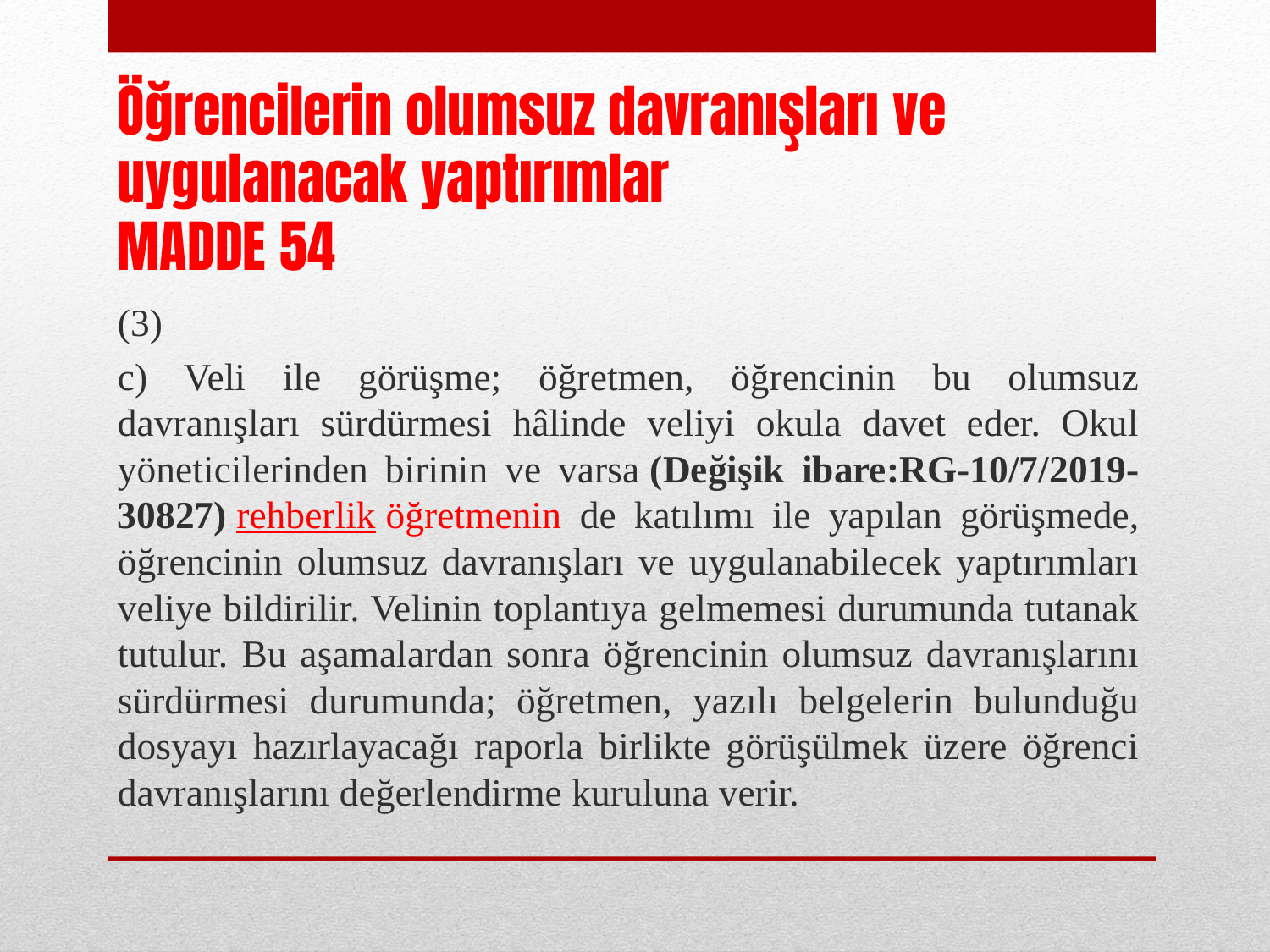

# Öğrencilerin olumsuz davranışları ve uygulanacak yaptırımlar MADDE 54
(3)
c) Veli ile görüşme; öğretmen, öğrencinin bu olumsuz davranışları sürdürmesi hâlinde veliyi okula davet eder. Okul yöneticilerinden birinin ve varsa (Değişik ibare:RG-10/7/2019-30827) rehberlik öğretmenin de katılımı ile yapılan görüşmede, öğrencinin olumsuz davranışları ve uygulanabilecek yaptırımları veliye bildirilir. Velinin toplantıya gelmemesi durumunda tutanak tutulur. Bu aşamalardan sonra öğrencinin olumsuz davranışlarını sürdürmesi durumunda; öğretmen, yazılı belgelerin bulunduğu dosyayı hazırlayacağı raporla birlikte görüşülmek üzere öğrenci davranışlarını değerlendirme kuruluna verir.